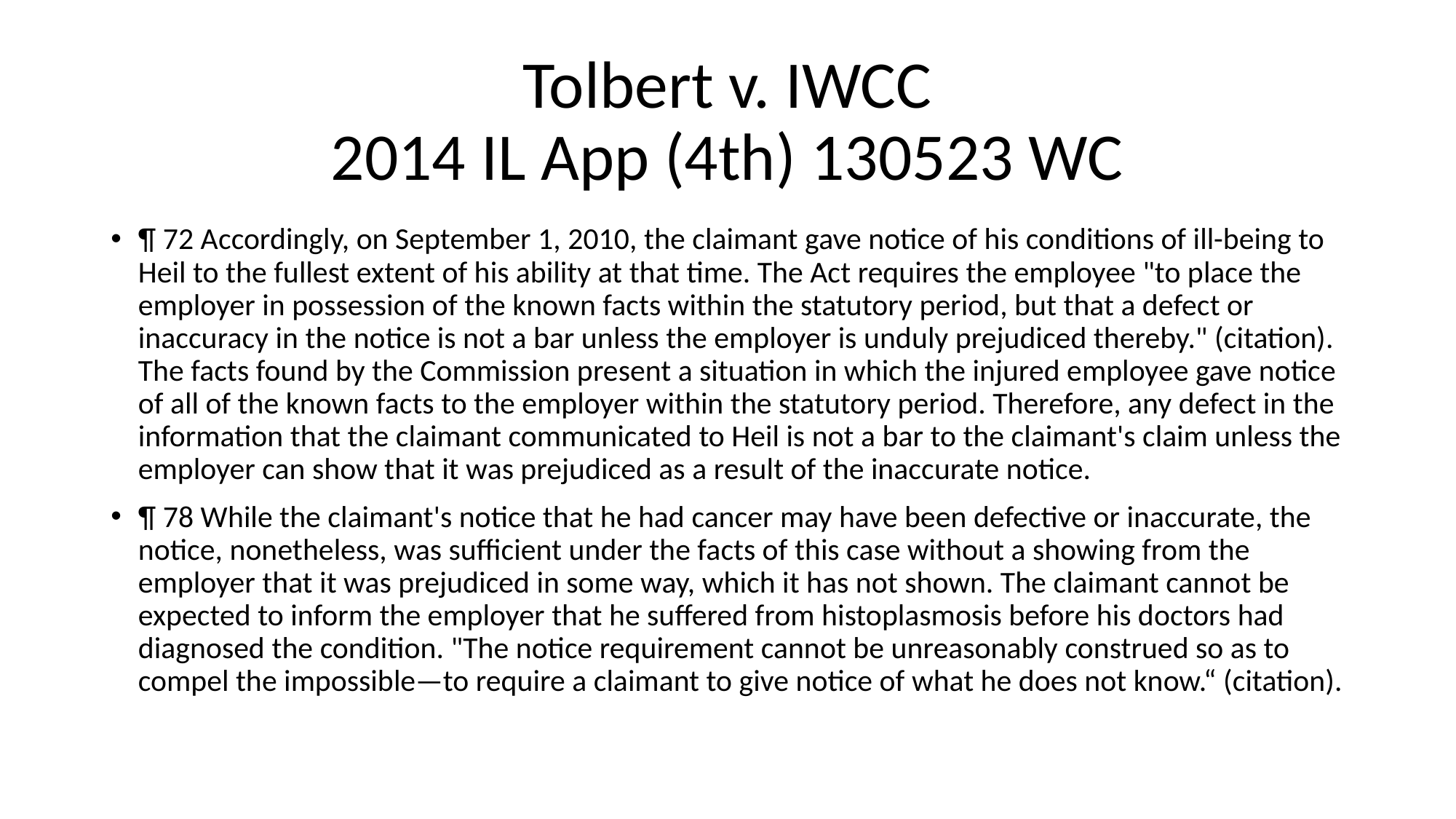

# Tolbert v. IWCC 2014 IL App (4th) 130523 WC
¶ 72 Accordingly, on September 1, 2010, the claimant gave notice of his conditions of ill-being to Heil to the fullest extent of his ability at that time. The Act requires the employee "to place the employer in possession of the known facts within the statutory period, but that a defect or inaccuracy in the notice is not a bar unless the employer is unduly prejudiced thereby." (citation). The facts found by the Commission present a situation in which the injured employee gave notice of all of the known facts to the employer within the statutory period. Therefore, any defect in the information that the claimant communicated to Heil is not a bar to the claimant's claim unless the employer can show that it was prejudiced as a result of the inaccurate notice.
¶ 78 While the claimant's notice that he had cancer may have been defective or inaccurate, the notice, nonetheless, was sufficient under the facts of this case without a showing from the employer that it was prejudiced in some way, which it has not shown. The claimant cannot be expected to inform the employer that he suffered from histoplasmosis before his doctors had diagnosed the condition. "The notice requirement cannot be unreasonably construed so as to compel the impossible—to require a claimant to give notice of what he does not know.“ (citation).